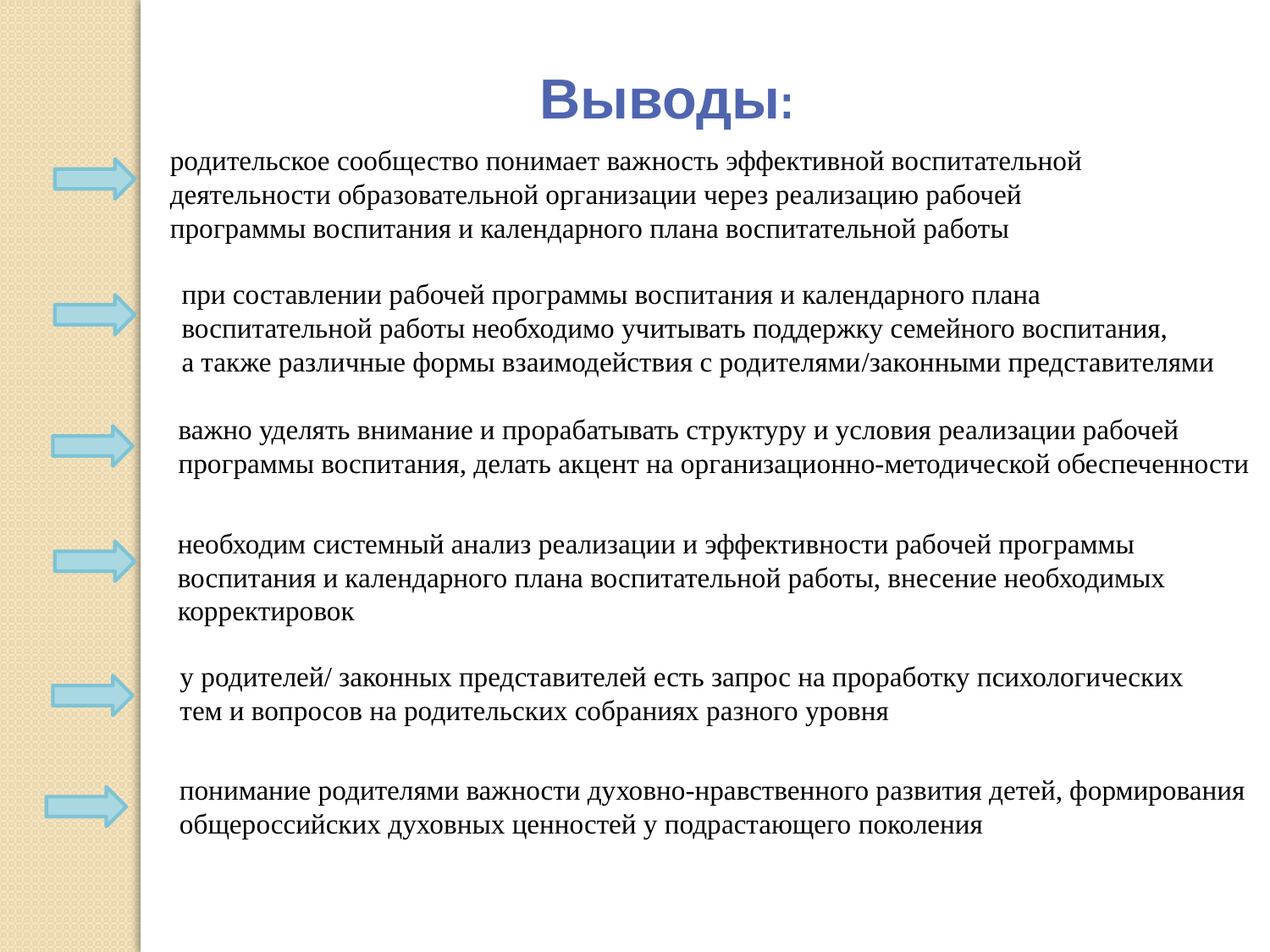

Выводы:
родительское сообщество понимает важность эффективной воспитательной деятельности образовательной организации через реализацию рабочей программы воспитания и календарного плана воспитательной работы

при составлении рабочей программы воспитания и календарного плана
воспитательной работы необходимо учитывать поддержку семейного воспитания,
а также различные формы взаимодействия с родителями/законными представителями

важно уделять внимание и прорабатывать структуру и условия реализации рабочей
программы воспитания, делать акцент на организационно-методической обеспеченности

необходим системный анализ реализации и эффективности рабочей программы
воспитания и календарного плана воспитательной работы, внесение необходимых
корректировок

у родителей/ законных представителей есть запрос на проработку психологических
тем и вопросов на родительских собраниях разного уровня

понимание родителями важности духовно-нравственного развития детей, формирования
общероссийских духовных ценностей у подрастающего поколения